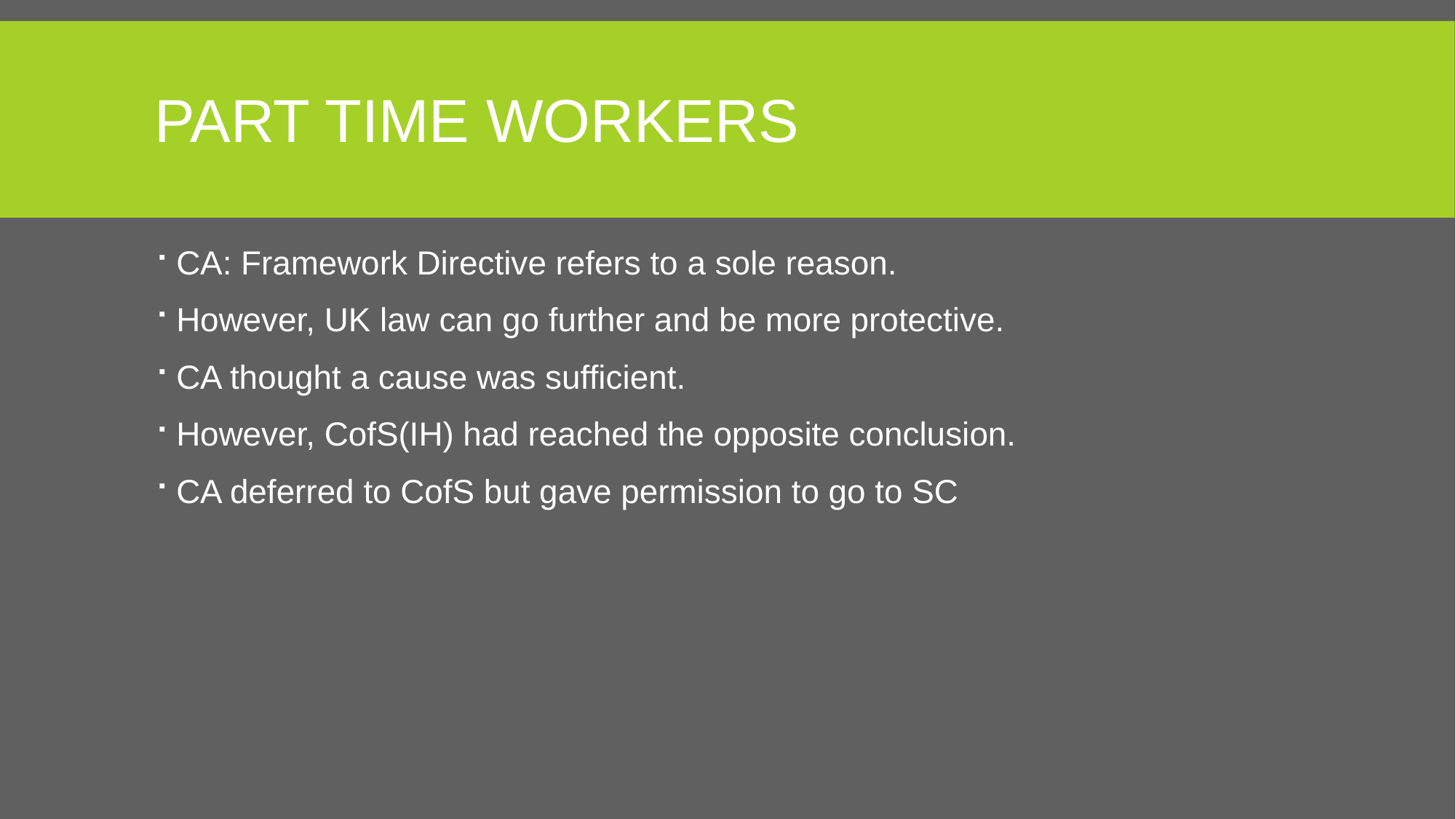

# Part time workers
CA: Framework Directive refers to a sole reason.
However, UK law can go further and be more protective.
CA thought a cause was sufficient.
However, CofS(IH) had reached the opposite conclusion.
CA deferred to CofS but gave permission to go to SC